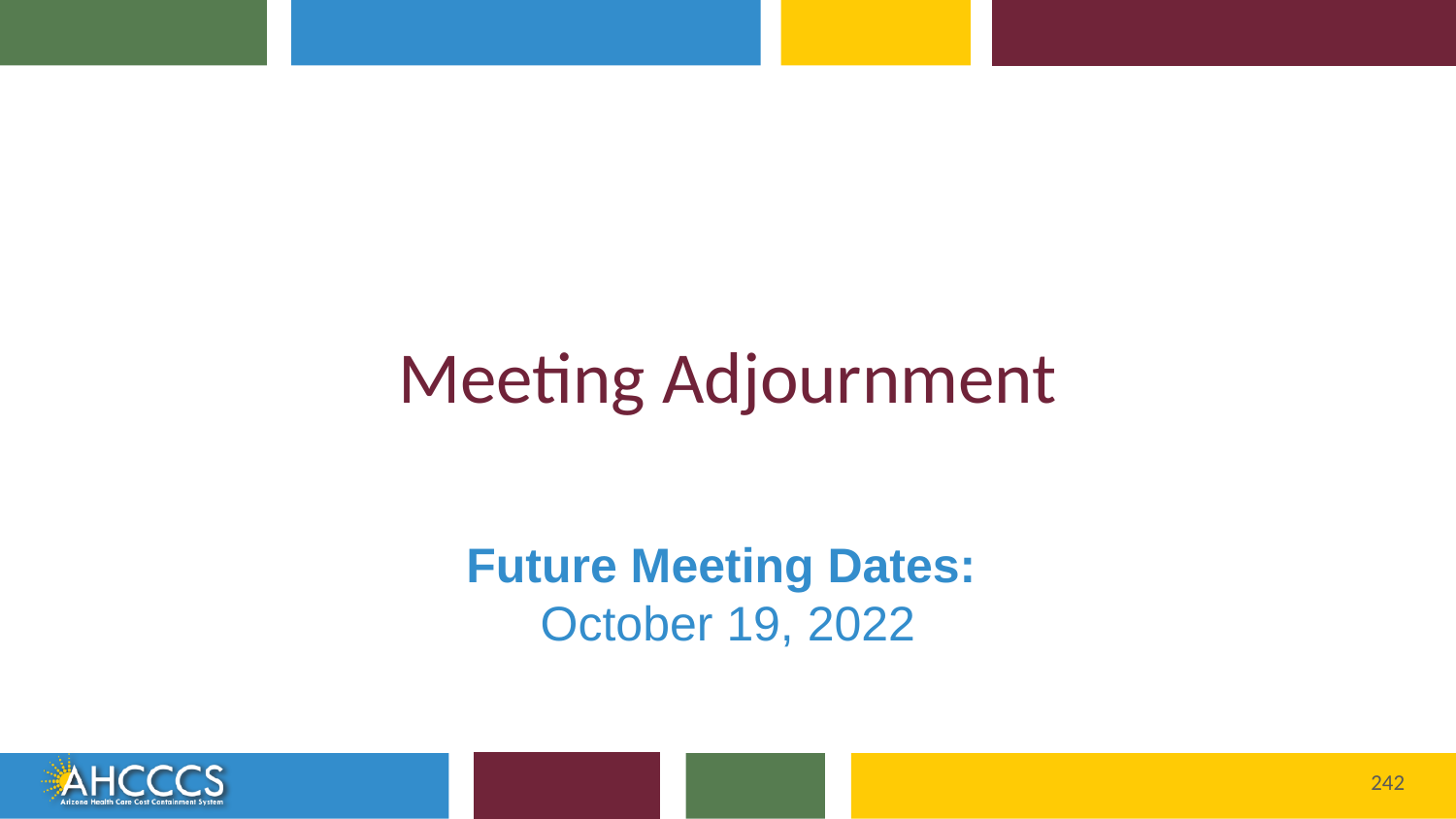

# Meeting Adjournment

Future Meeting Dates:
October 19, 2022